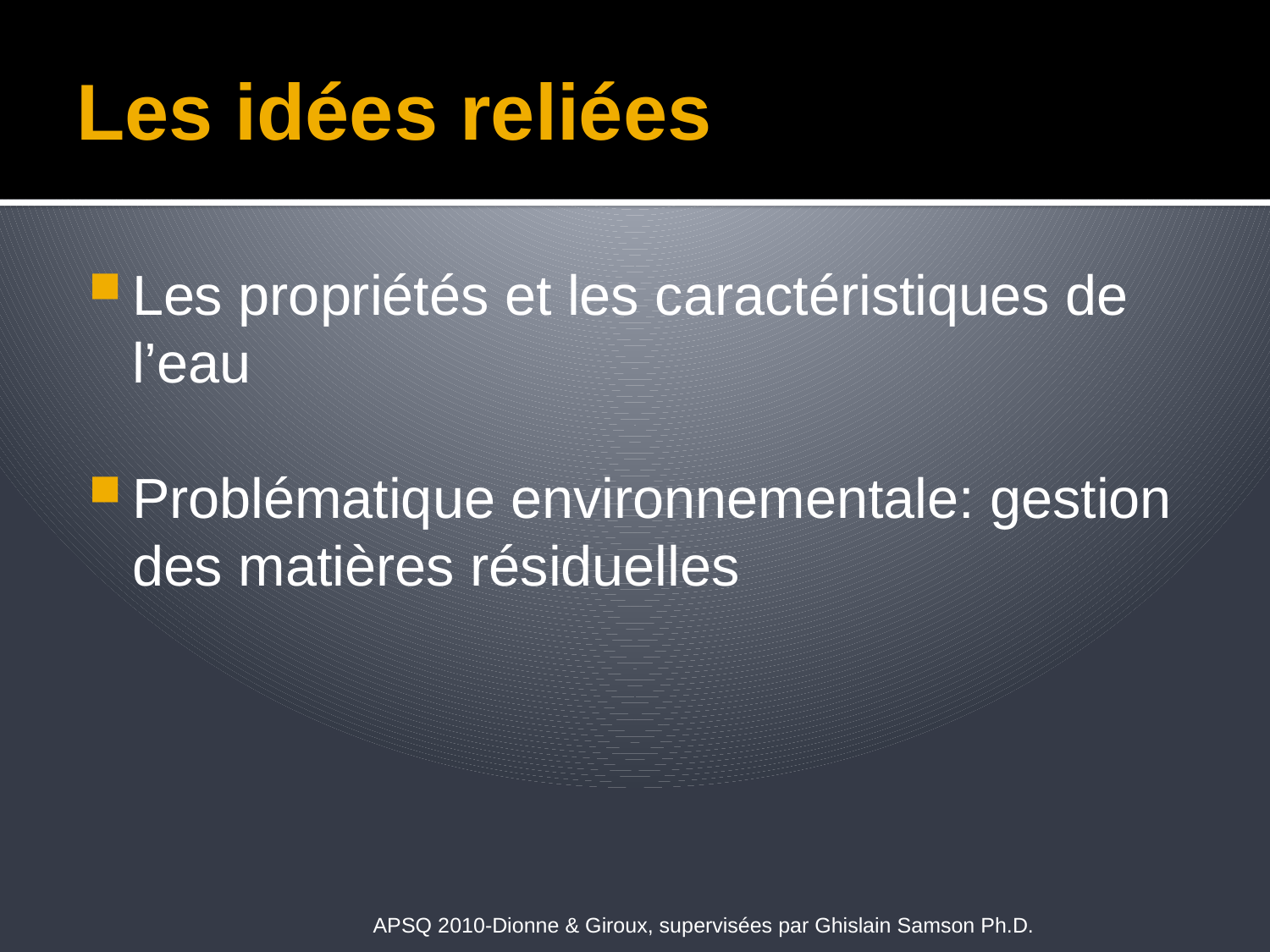

# Les idées reliées
Les propriétés et les caractéristiques de l’eau

Problématique environnementale: gestion des matières résiduelles

APSQ 2010-Dionne & Giroux, supervisées par Ghislain Samson Ph.D.